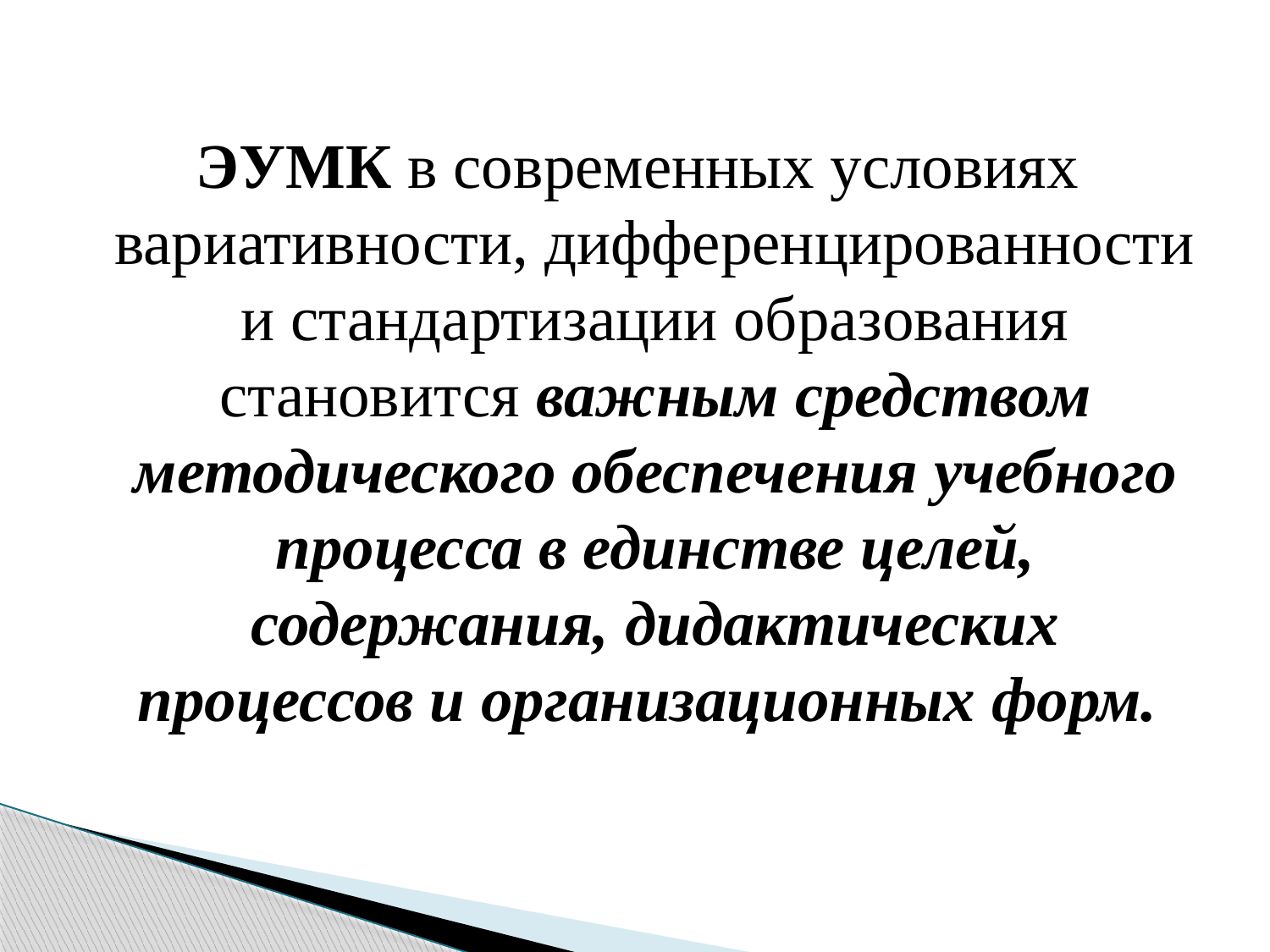

ЭУМК в современных условиях вариативности, дифференцированности и стандартизации образования становится важным средством методического обеспечения учебного процесса в единстве целей, содержания, дидактических процессов и организационных форм.